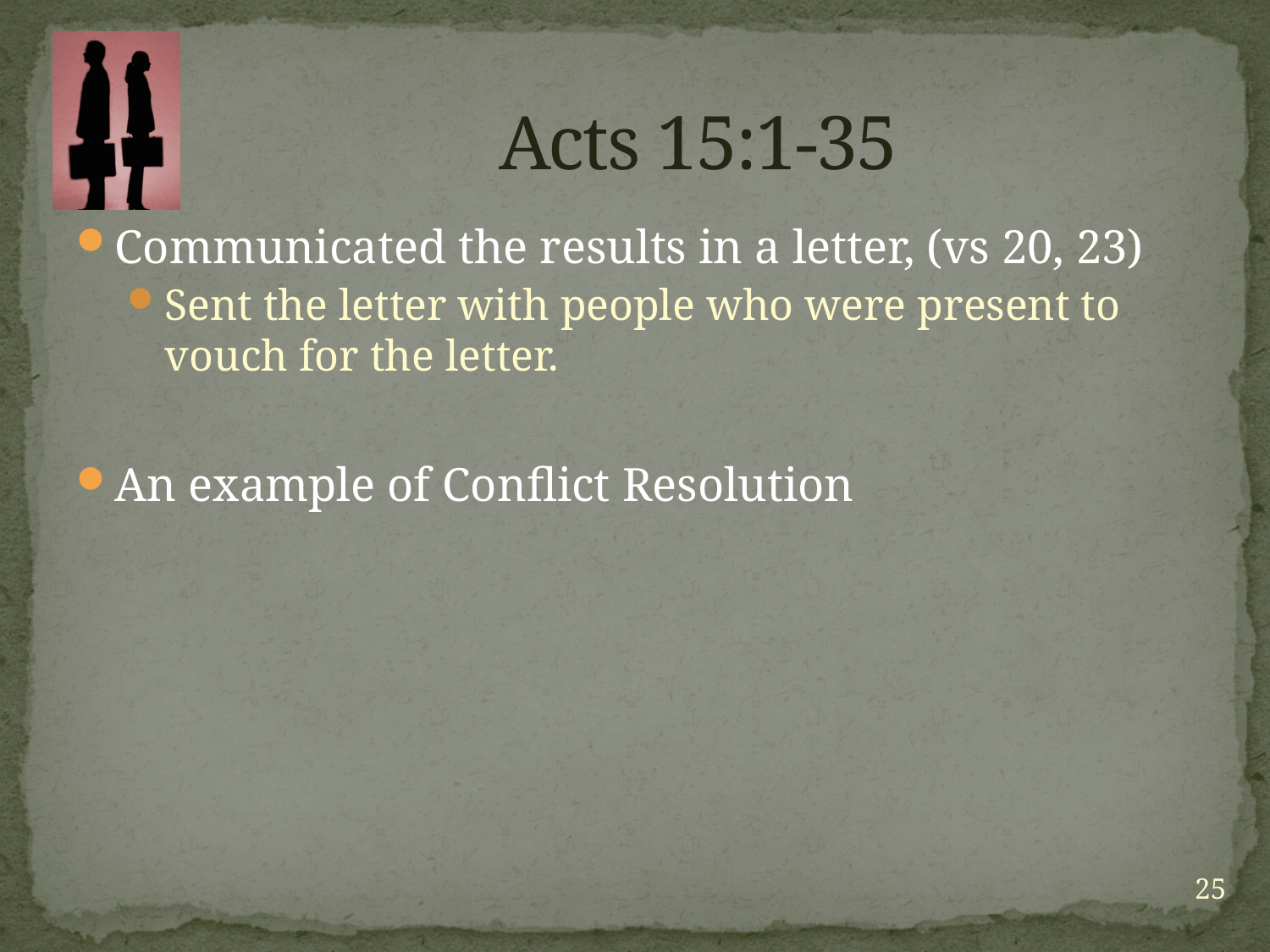

# Acts 15:1-35
Communicated the results in a letter, (vs 20, 23)
Sent the letter with people who were present to vouch for the letter.

An example of Conflict Resolution

25